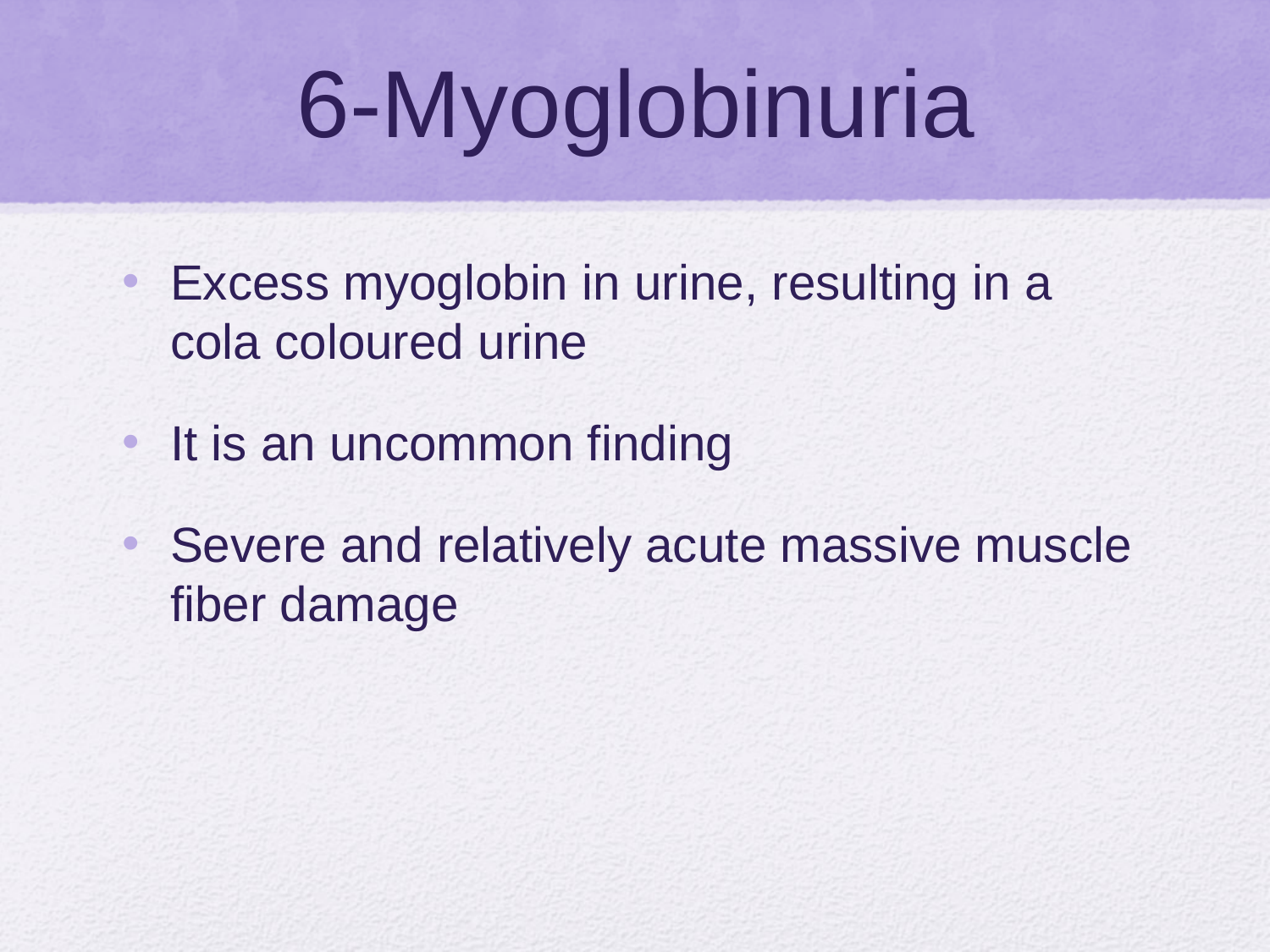

# 6-Myoglobinuria
Excess myoglobin in urine, resulting in a cola coloured urine
It is an uncommon finding
Severe and relatively acute massive muscle fiber damage